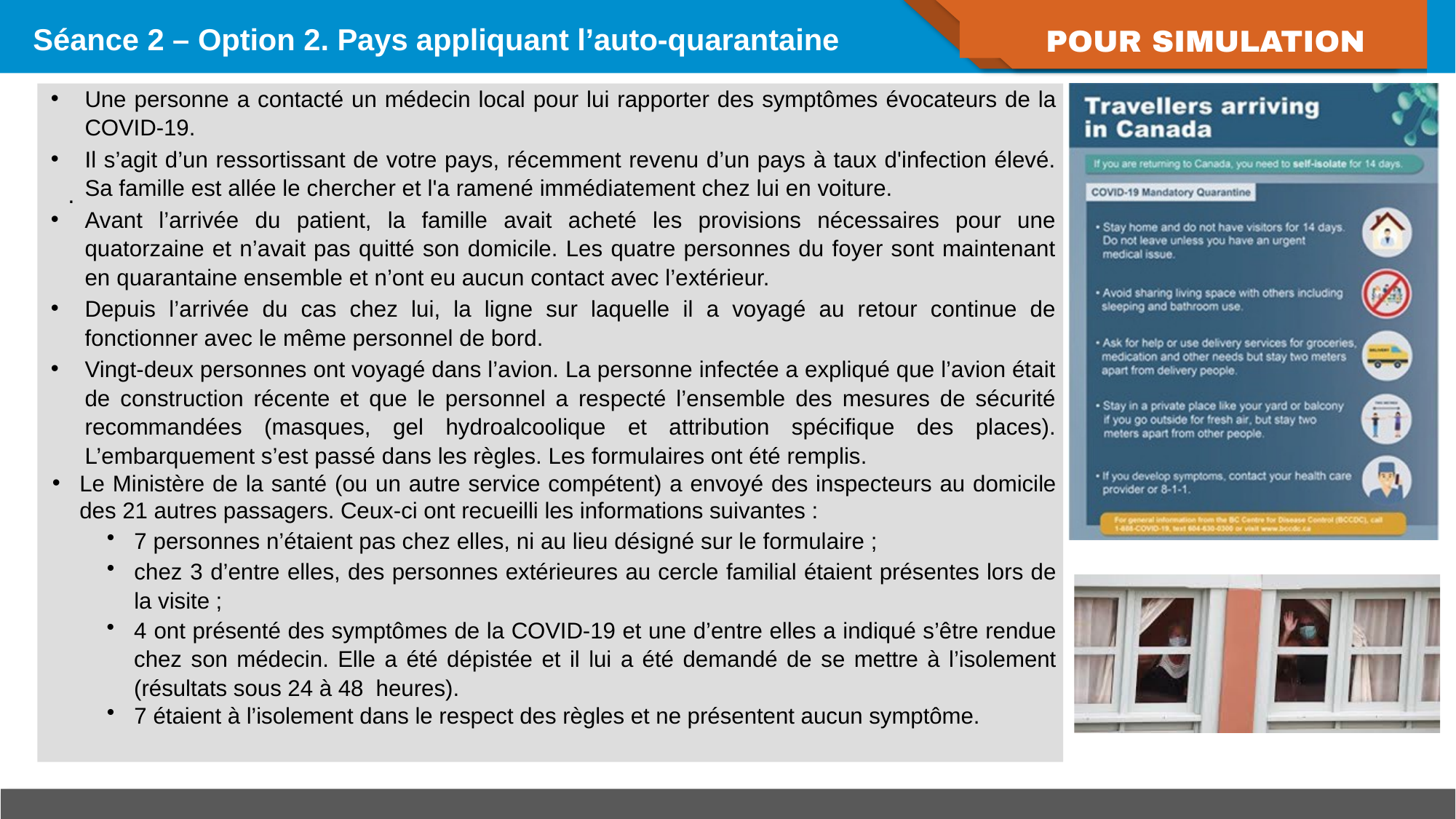

POUR SIMULATION
# Séance 2 – Option 2. Pays appliquant l’auto-quarantaine
Une personne a contacté un médecin local pour lui rapporter des symptômes évocateurs de la COVID-19.
Il s’agit d’un ressortissant de votre pays, récemment revenu d’un pays à taux d'infection élevé. Sa famille est allée le chercher et l'a ramené immédiatement chez lui en voiture.
Avant l’arrivée du patient, la famille avait acheté les provisions nécessaires pour une quatorzaine et n’avait pas quitté son domicile. Les quatre personnes du foyer sont maintenant en quarantaine ensemble et n’ont eu aucun contact avec l’extérieur.
Depuis l’arrivée du cas chez lui, la ligne sur laquelle il a voyagé au retour continue de fonctionner avec le même personnel de bord.
Vingt-deux personnes ont voyagé dans l’avion. La personne infectée a expliqué que l’avion était de construction récente et que le personnel a respecté l’ensemble des mesures de sécurité recommandées (masques, gel hydroalcoolique et attribution spécifique des places). L’embarquement s’est passé dans les règles. Les formulaires ont été remplis.
Le Ministère de la santé (ou un autre service compétent) a envoyé des inspecteurs au domicile des 21 autres passagers. Ceux-ci ont recueilli les informations suivantes :
7 personnes n’étaient pas chez elles, ni au lieu désigné sur le formulaire ;
chez 3 d’entre elles, des personnes extérieures au cercle familial étaient présentes lors de la visite ;
4 ont présenté des symptômes de la COVID-19 et une d’entre elles a indiqué s’être rendue chez son médecin. Elle a été dépistée et il lui a été demandé de se mettre à l’isolement (résultats sous 24 à 48  heures).
7 étaient à l’isolement dans le respect des règles et ne présentent aucun symptôme.

.